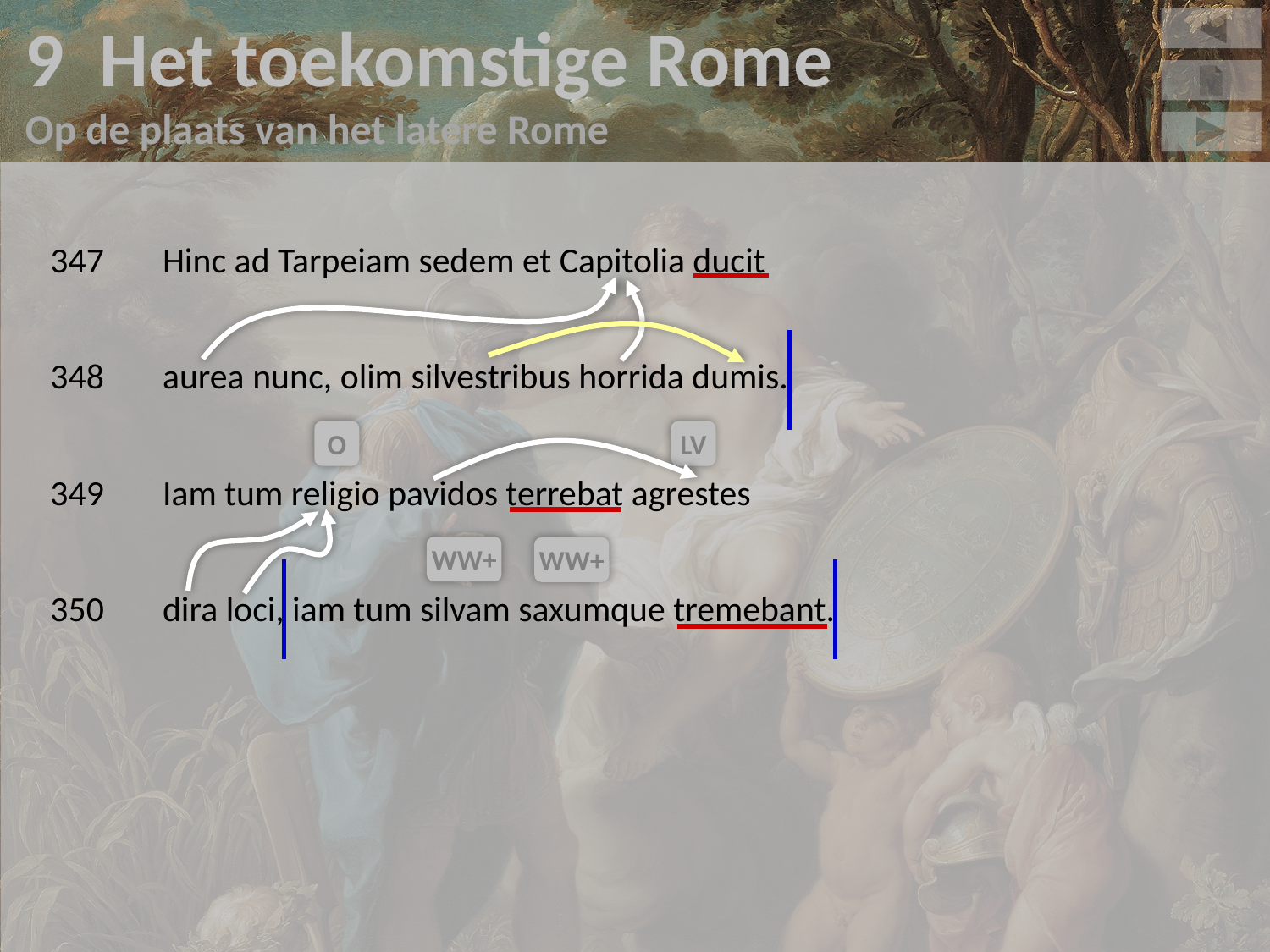

9  Het toekomstige Rome
Op de plaats van het latere Rome

v

347	Hinc ad Tarpeiam sedem et Capitolia ducit
348	aurea nunc, olim silvestribus horrida dumis.
349	Iam tum religio pavidos terrebat agrestes
350	dira loci, iam tum silvam saxumque tremebant.

O
LV

WW+
WW+